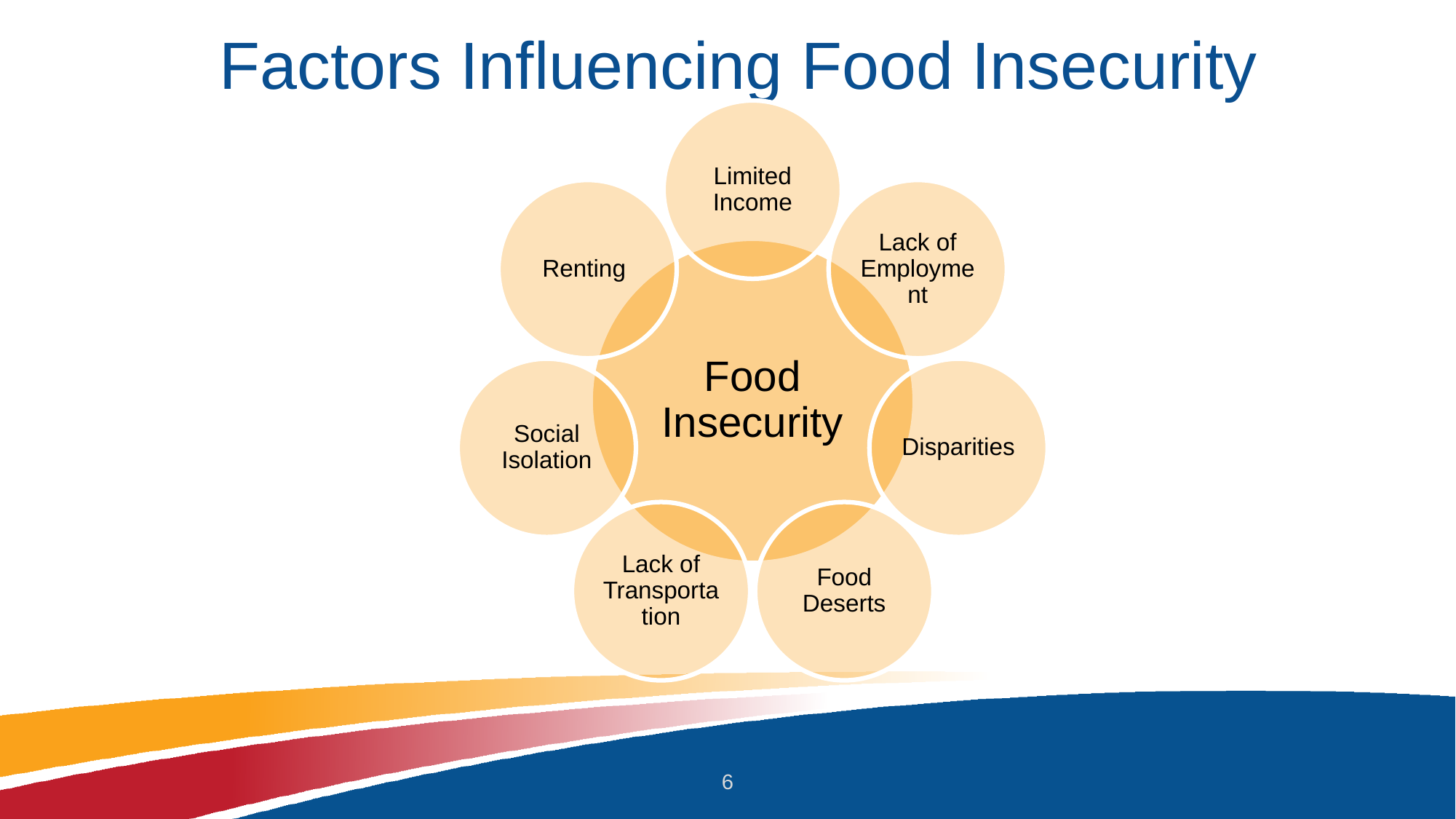

# Factors Influencing Food Insecurity
Food Insecurity
Limited Income
Lack of Employment
Disparities
Food Deserts
Lack of Transportation
Social Isolation
Renting
6